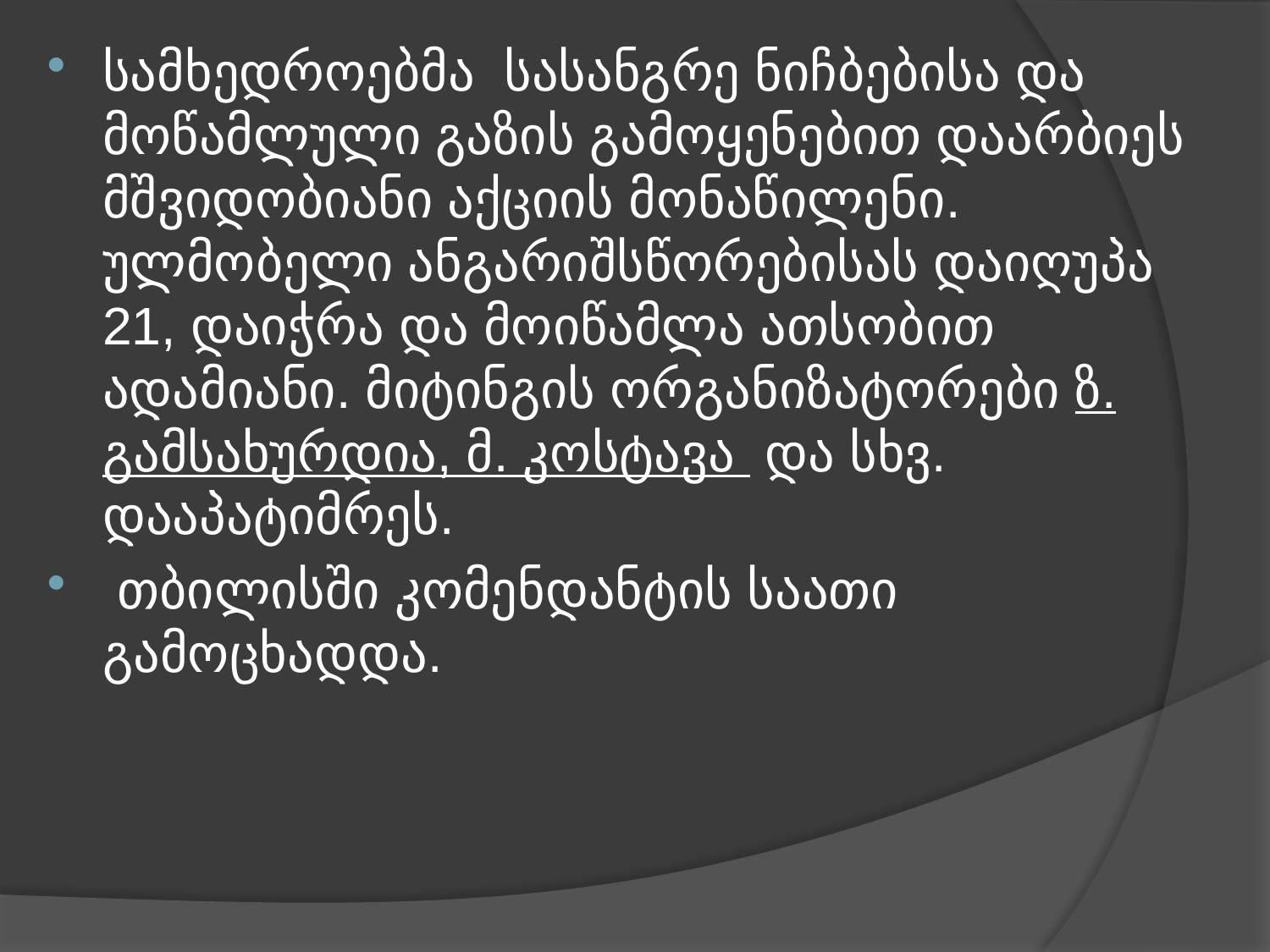

სამხედროებმა  სასანგრე ნიჩბებისა და მოწამლული გაზის გამოყენებით დაარბიეს მშვიდობიანი აქციის მონაწილენი. ულმობელი ანგარიშსწორებისას დაიღუპა 21, დაიჭრა და მოიწამლა ათსობით ადამიანი. მიტინგის ორგანიზატორები ზ. გამსახურდია, მ. კოსტავა  და სხვ. დააპატიმრეს.
 თბილისში კომენდანტის საათი გამოცხადდა.